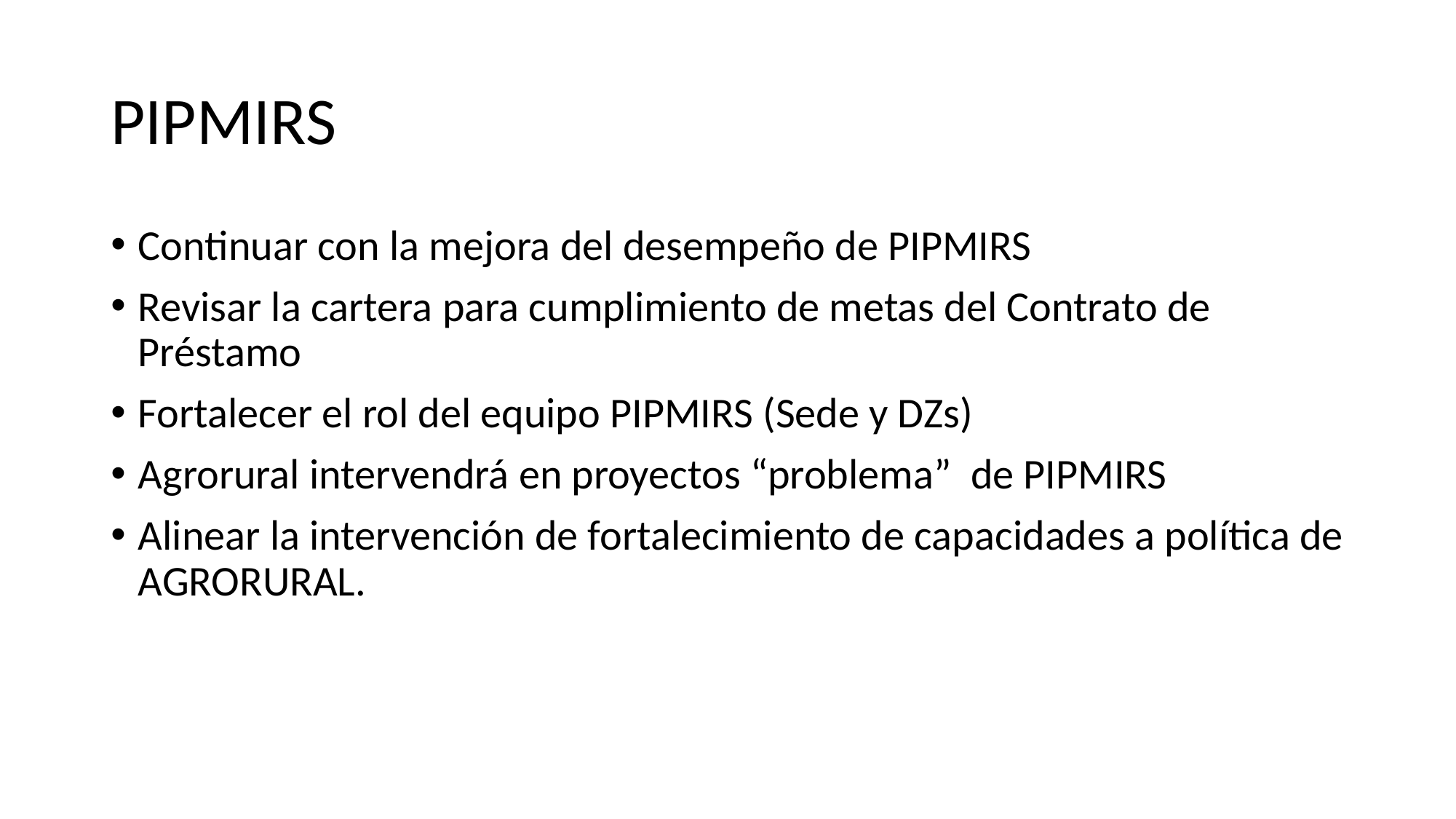

# PIPMIRS
Continuar con la mejora del desempeño de PIPMIRS
Revisar la cartera para cumplimiento de metas del Contrato de Préstamo
Fortalecer el rol del equipo PIPMIRS (Sede y DZs)
Agrorural intervendrá en proyectos “problema”  de PIPMIRS
Alinear la intervención de fortalecimiento de capacidades a política de AGRORURAL.